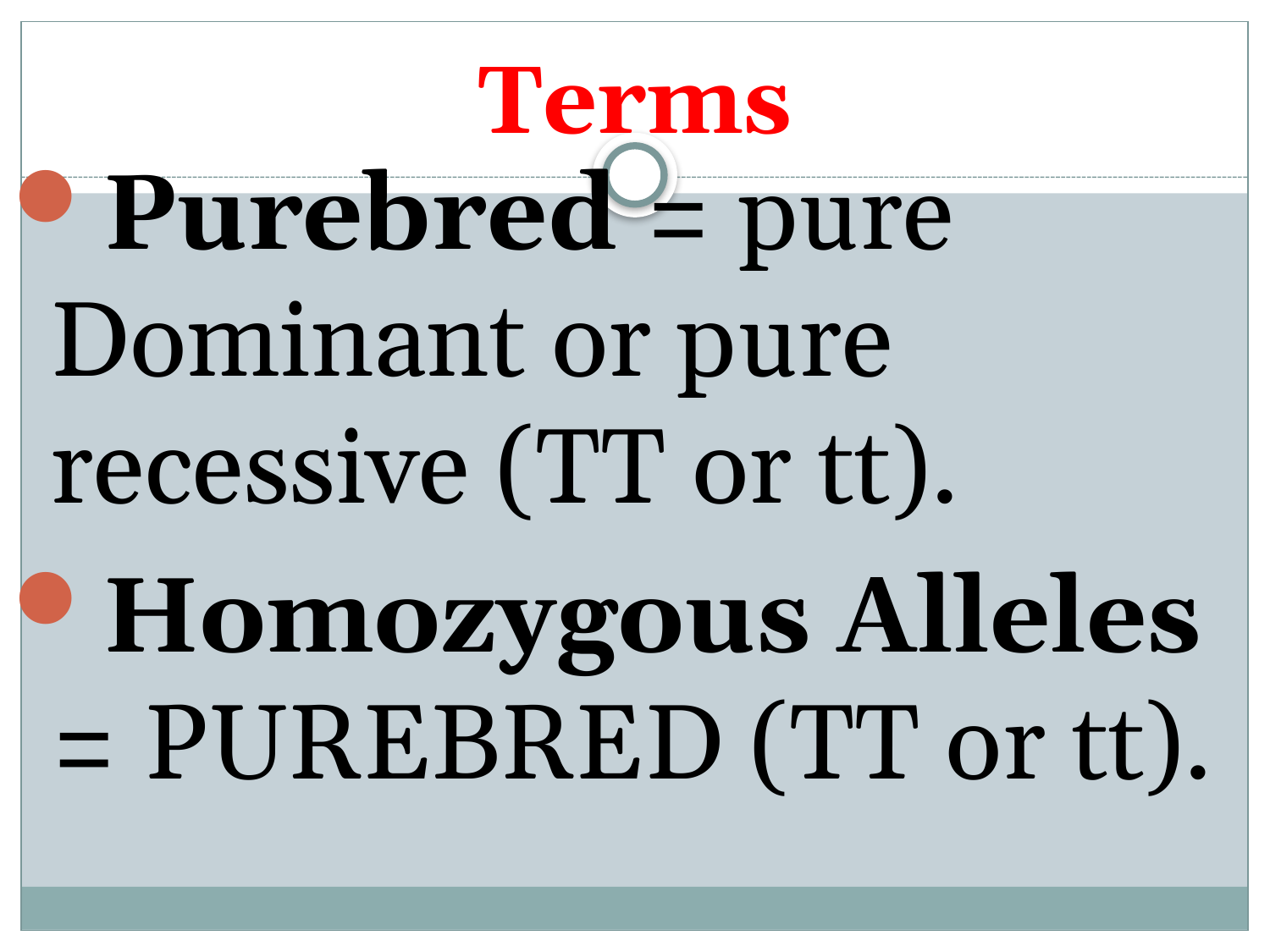

# Terms
Purebred = pure Dominant or pure recessive (TT or tt).
Homozygous Alleles = PUREBRED (TT or tt).